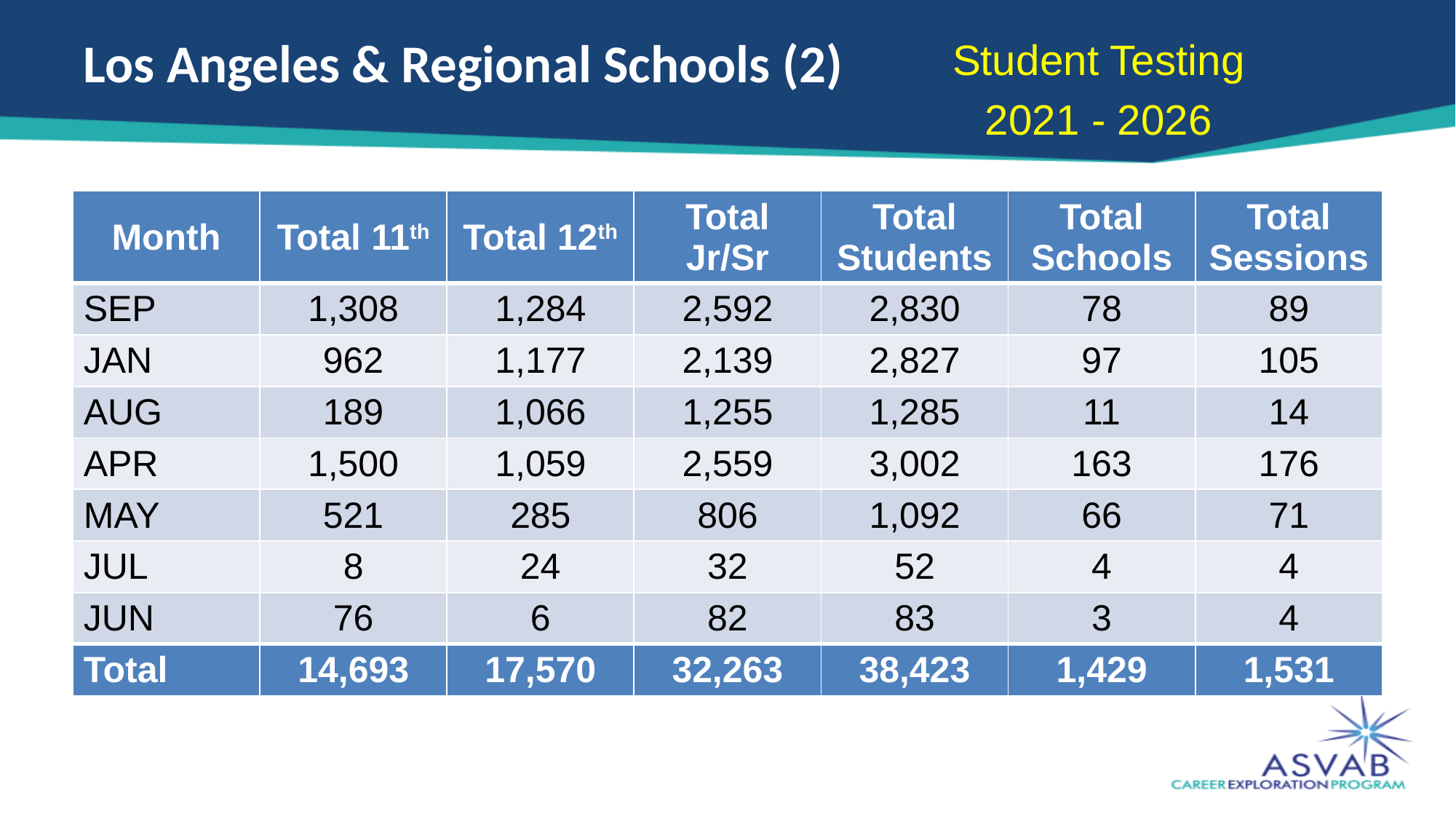

# Los Angeles & Regional Schools (2)
Student Testing
2021 - 2026
| Month | Total 11th | Total 12th | Total Jr/Sr | Total Students | Total Schools | Total Sessions |
| --- | --- | --- | --- | --- | --- | --- |
| SEP | 1,308 | 1,284 | 2,592 | 2,830 | 78 | 89 |
| JAN | 962 | 1,177 | 2,139 | 2,827 | 97 | 105 |
| AUG | 189 | 1,066 | 1,255 | 1,285 | 11 | 14 |
| APR | 1,500 | 1,059 | 2,559 | 3,002 | 163 | 176 |
| MAY | 521 | 285 | 806 | 1,092 | 66 | 71 |
| JUL | 8 | 24 | 32 | 52 | 4 | 4 |
| JUN | 76 | 6 | 82 | 83 | 3 | 4 |
| Total | 14,693 | 17,570 | 32,263 | 38,423 | 1,429 | 1,531 |